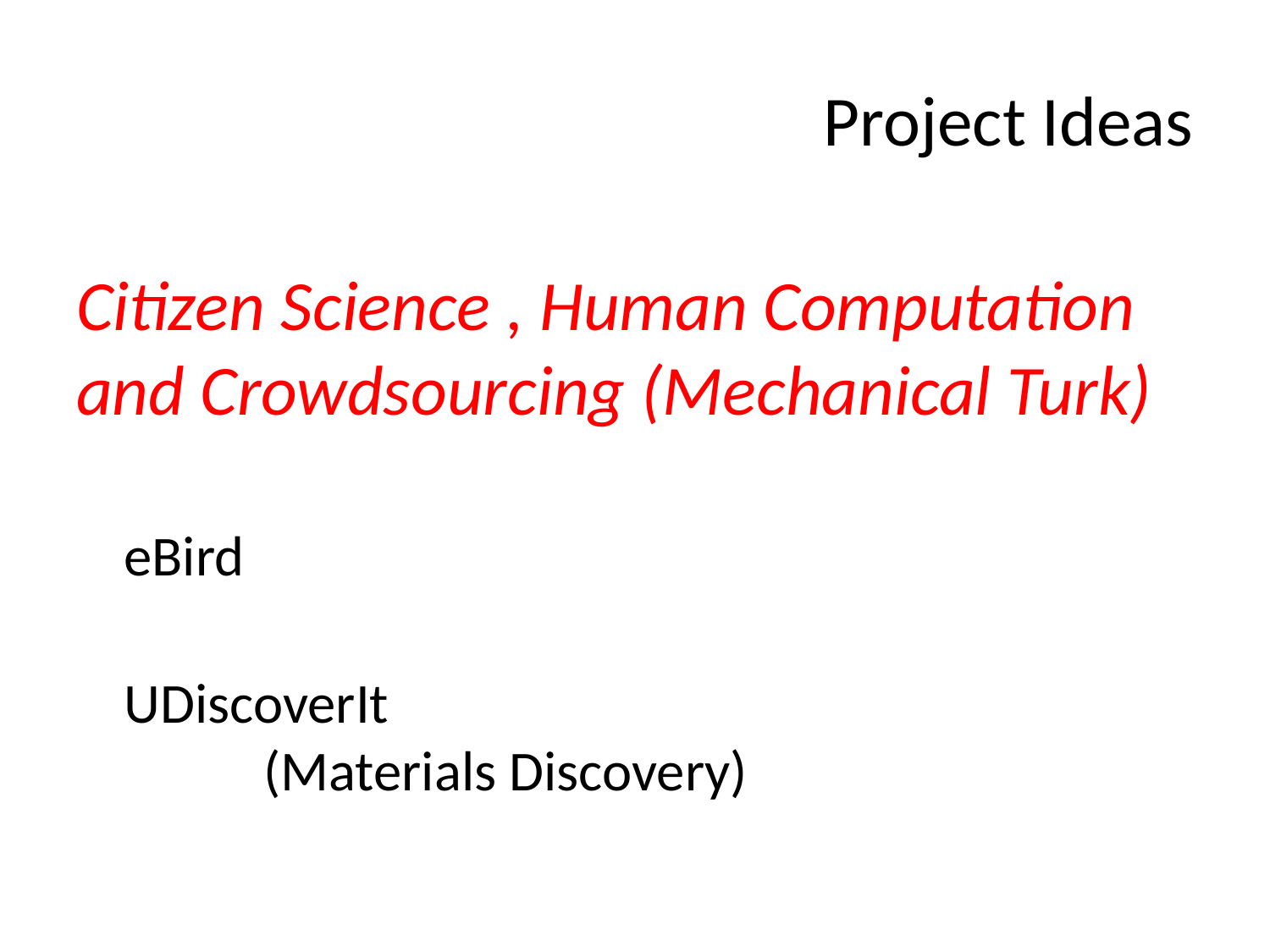

# Project Ideas
Citizen Science , Human Computation and Crowdsourcing (Mechanical Turk)

	eBird
	UDiscoverIt
	 (Materials Discovery)